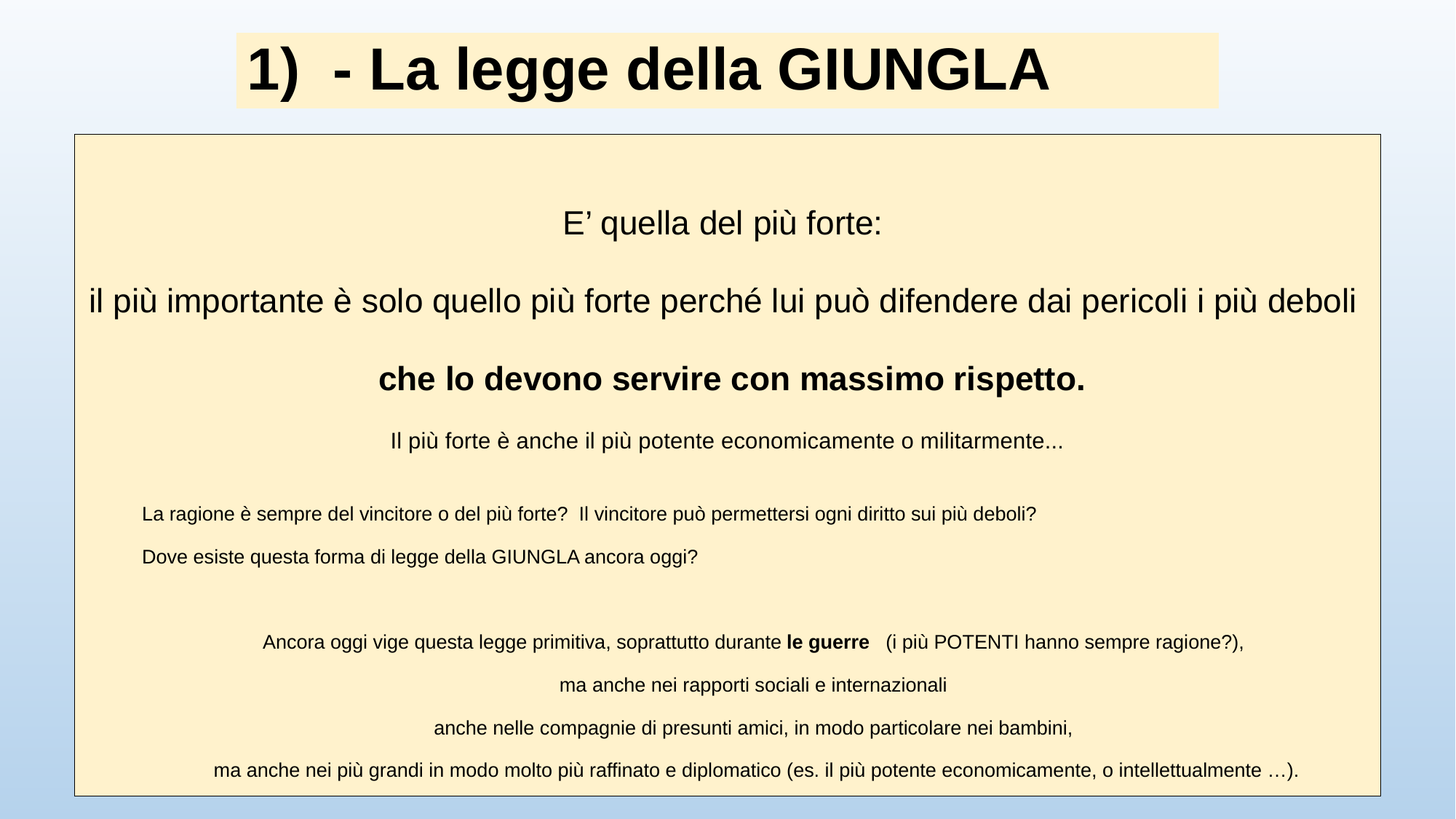

# 1)  - La legge della GIUNGLA

E’ quella del più forte:
il più importante è solo quello più forte perché lui può difendere dai pericoli i più deboli
 che lo devono servire con massimo rispetto.
Il più forte è anche il più potente economicamente o militarmente...

La ragione è sempre del vincitore o del più forte?  Il vincitore può permettersi ogni diritto sui più deboli?
Dove esiste questa forma di legge della GIUNGLA ancora oggi?

Ancora oggi vige questa legge primitiva, soprattutto durante le guerre   (i più POTENTI hanno sempre ragione?),
ma anche nei rapporti sociali e internazionali
anche nelle compagnie di presunti amici, in modo particolare nei bambini,
ma anche nei più grandi in modo molto più raffinato e diplomatico (es. il più potente economicamente, o intellettualmente …).